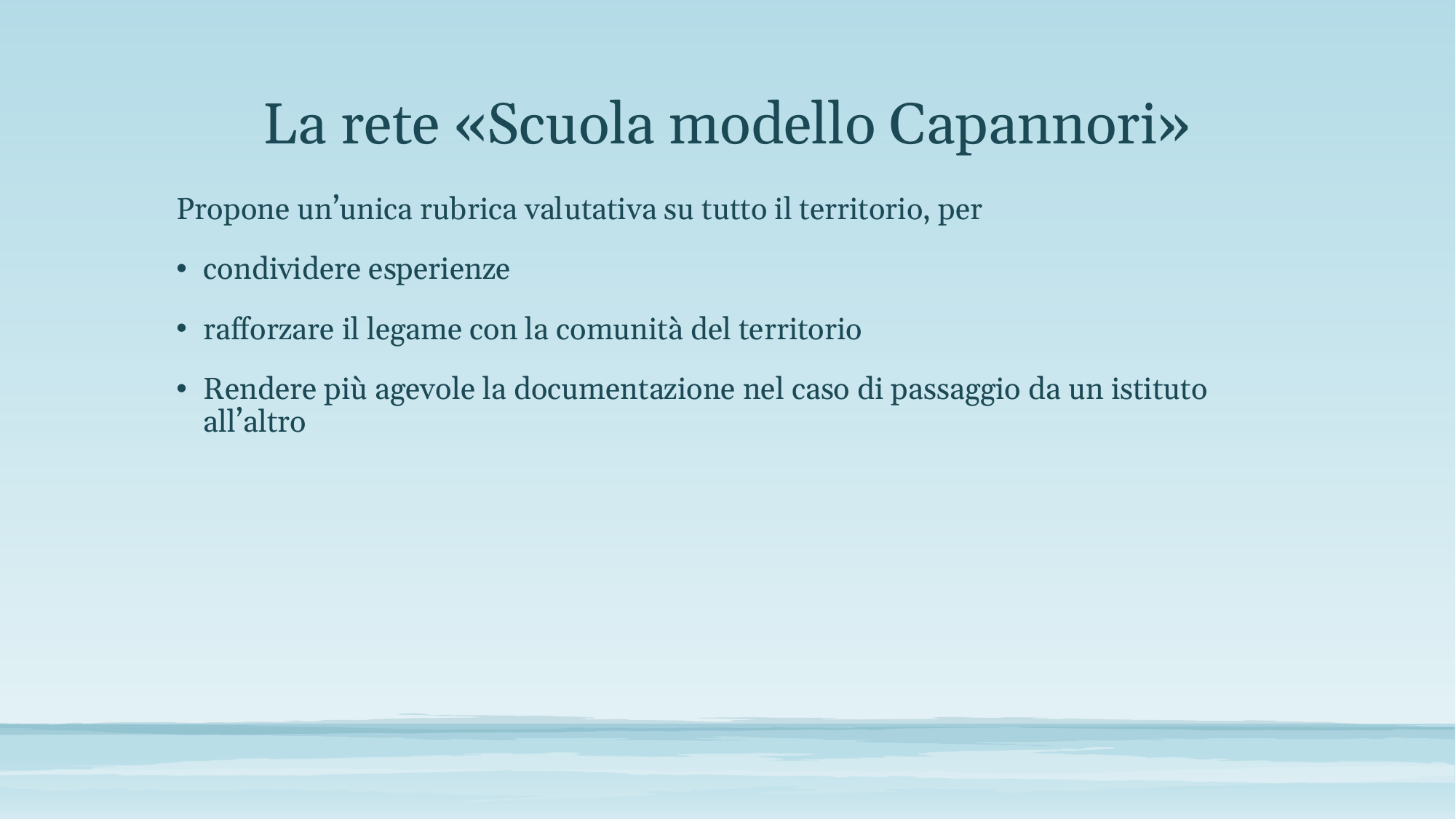

# La rete «Scuola modello Capannori»
Propone un’unica rubrica valutativa su tutto il territorio, per
condividere esperienze
rafforzare il legame con la comunità del territorio
Rendere più agevole la documentazione nel caso di passaggio da un istituto all’altro